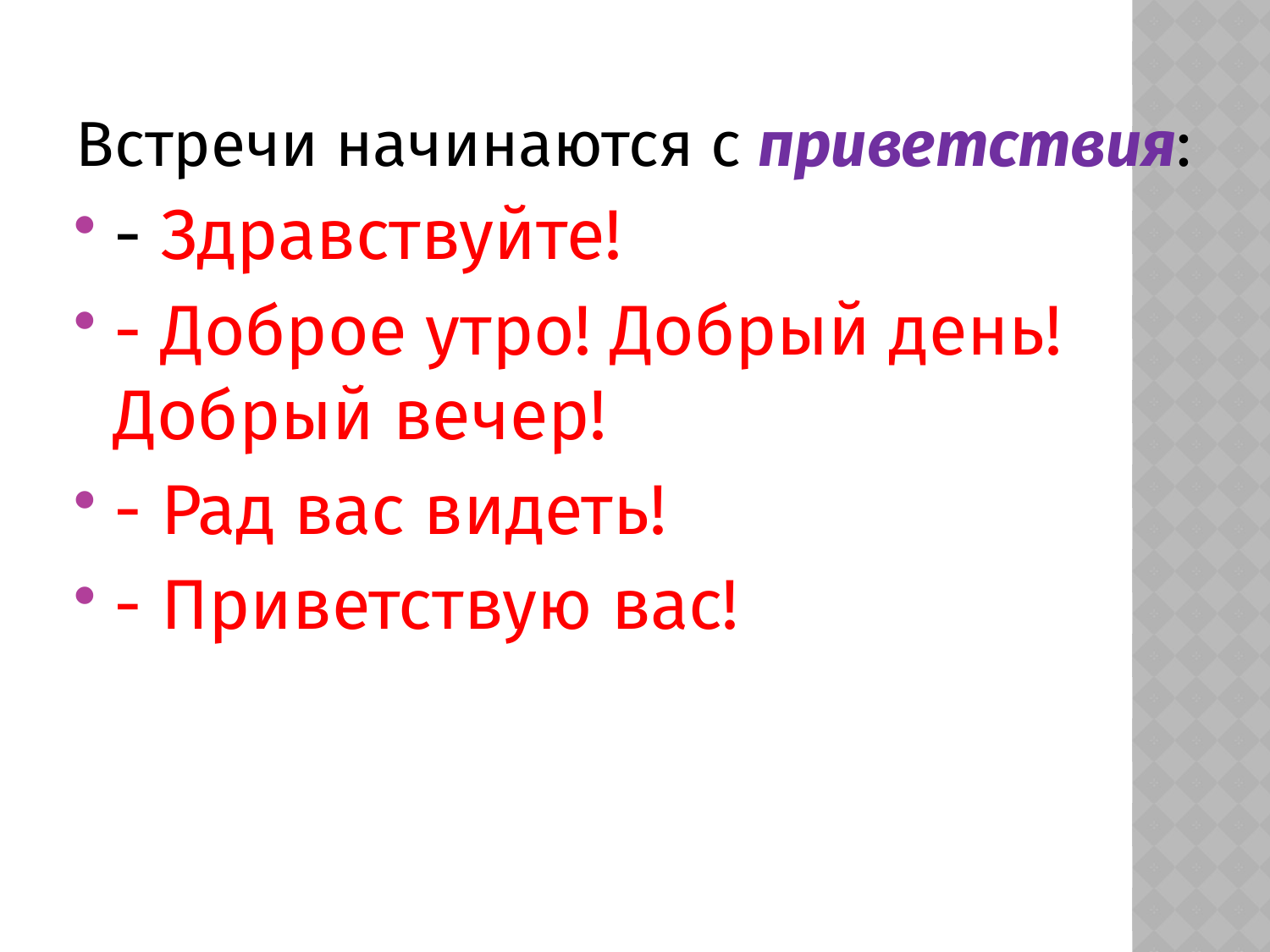

#
Встречи начинаются с приветствия:
- Здравствуйте!
- Доброе утро! Добрый день! Добрый вечер!
- Рад вас видеть!
- Приветствую вас!